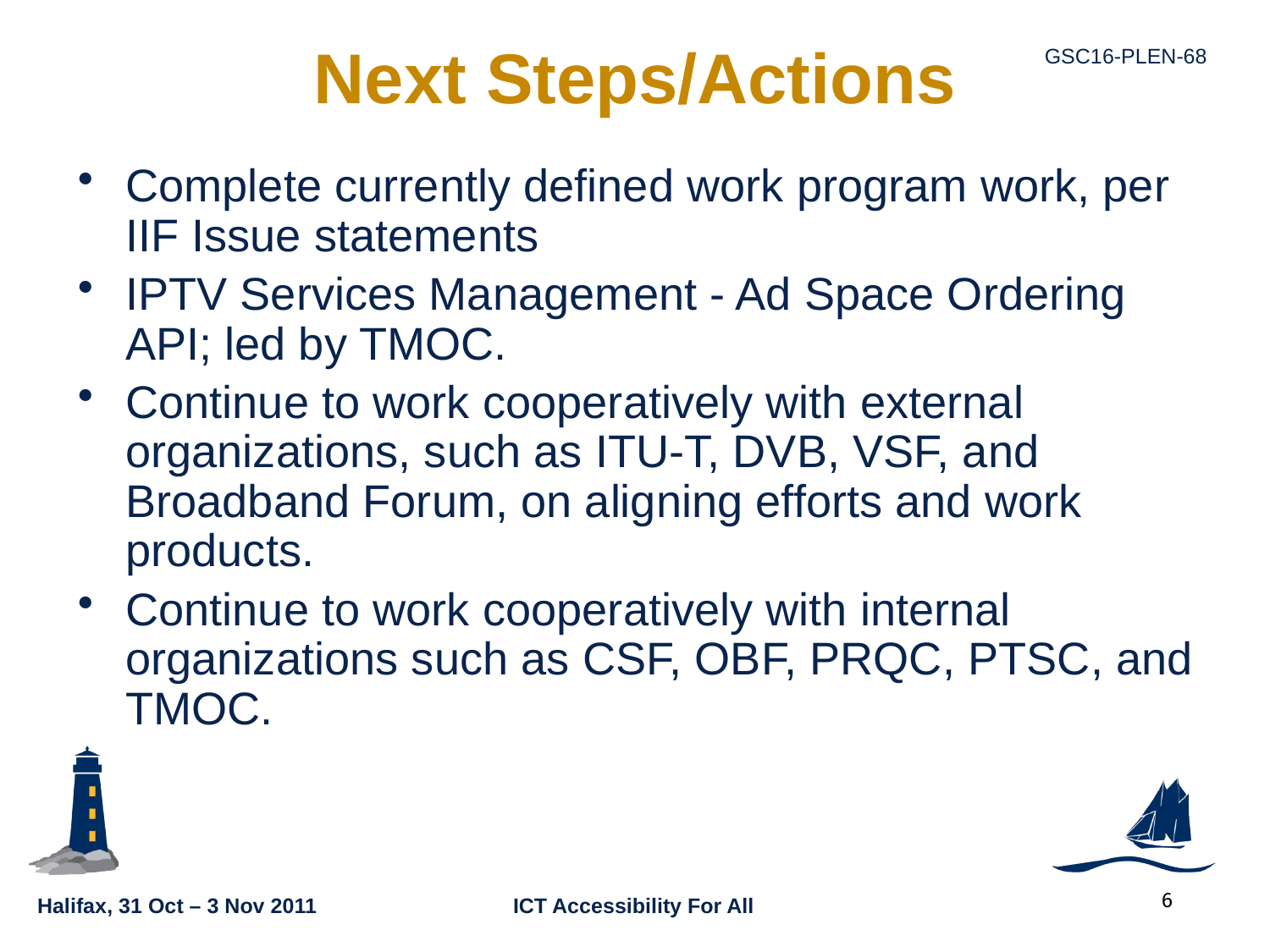

# Next Steps/Actions
Complete currently defined work program work, per IIF Issue statements
IPTV Services Management - Ad Space Ordering API; led by TMOC.
Continue to work cooperatively with external organizations, such as ITU-T, DVB, VSF, and Broadband Forum, on aligning efforts and work products.
Continue to work cooperatively with internal organizations such as CSF, OBF, PRQC, PTSC, and TMOC.
6